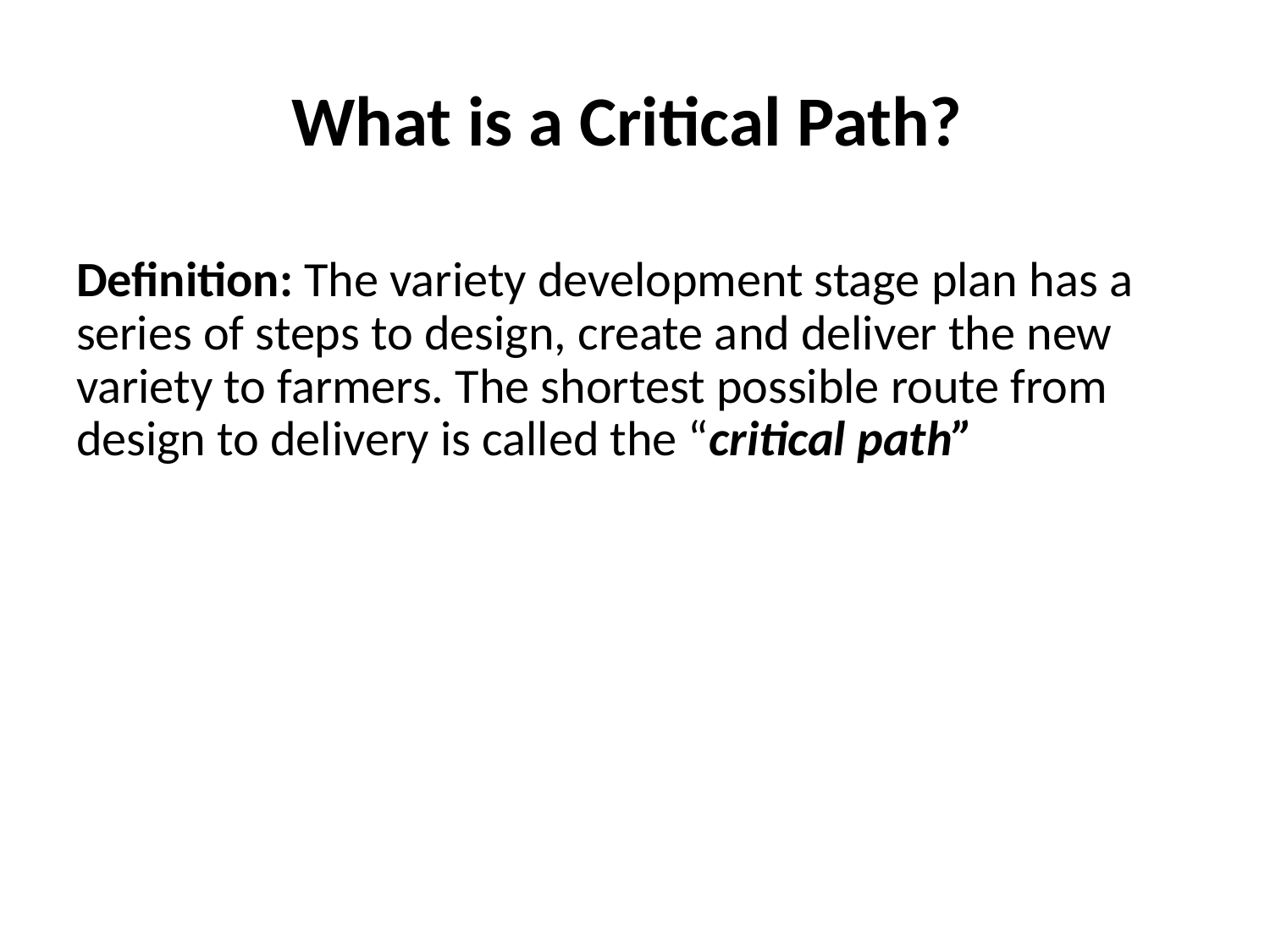

# What is a Critical Path?
Definition: The variety development stage plan has a series of steps to design, create and deliver the new variety to farmers. The shortest possible route from design to delivery is called the “critical path”